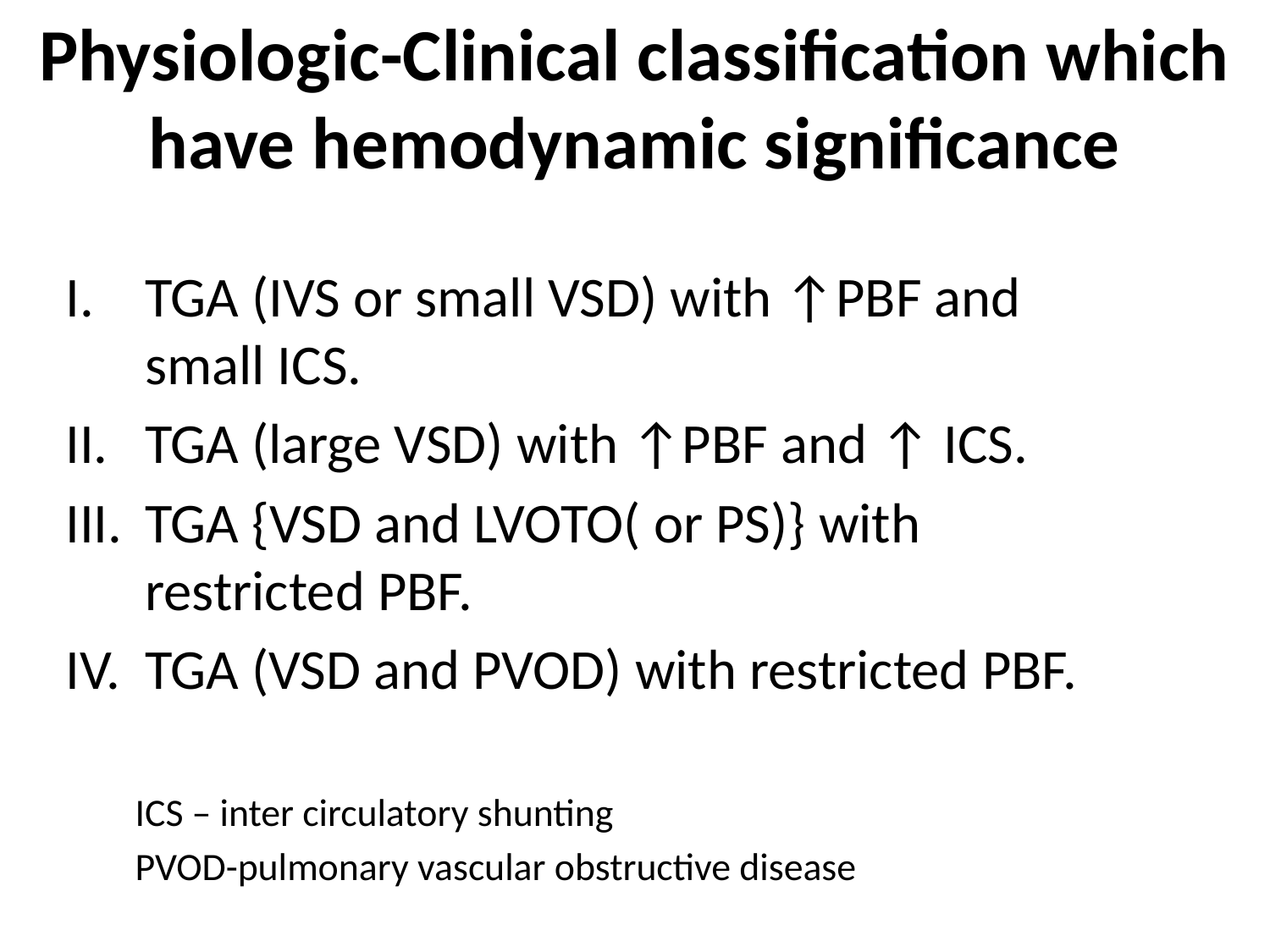

# Physiologic-Clinical classification which have hemodynamic significance
TGA (IVS or small VSD) with ↑PBF and small ICS.
TGA (large VSD) with ↑PBF and ↑ ICS.
TGA {VSD and LVOTO( or PS)} with restricted PBF.
TGA (VSD and PVOD) with restricted PBF.

        ICS – inter circulatory shunting
        PVOD-pulmonary vascular obstructive disease